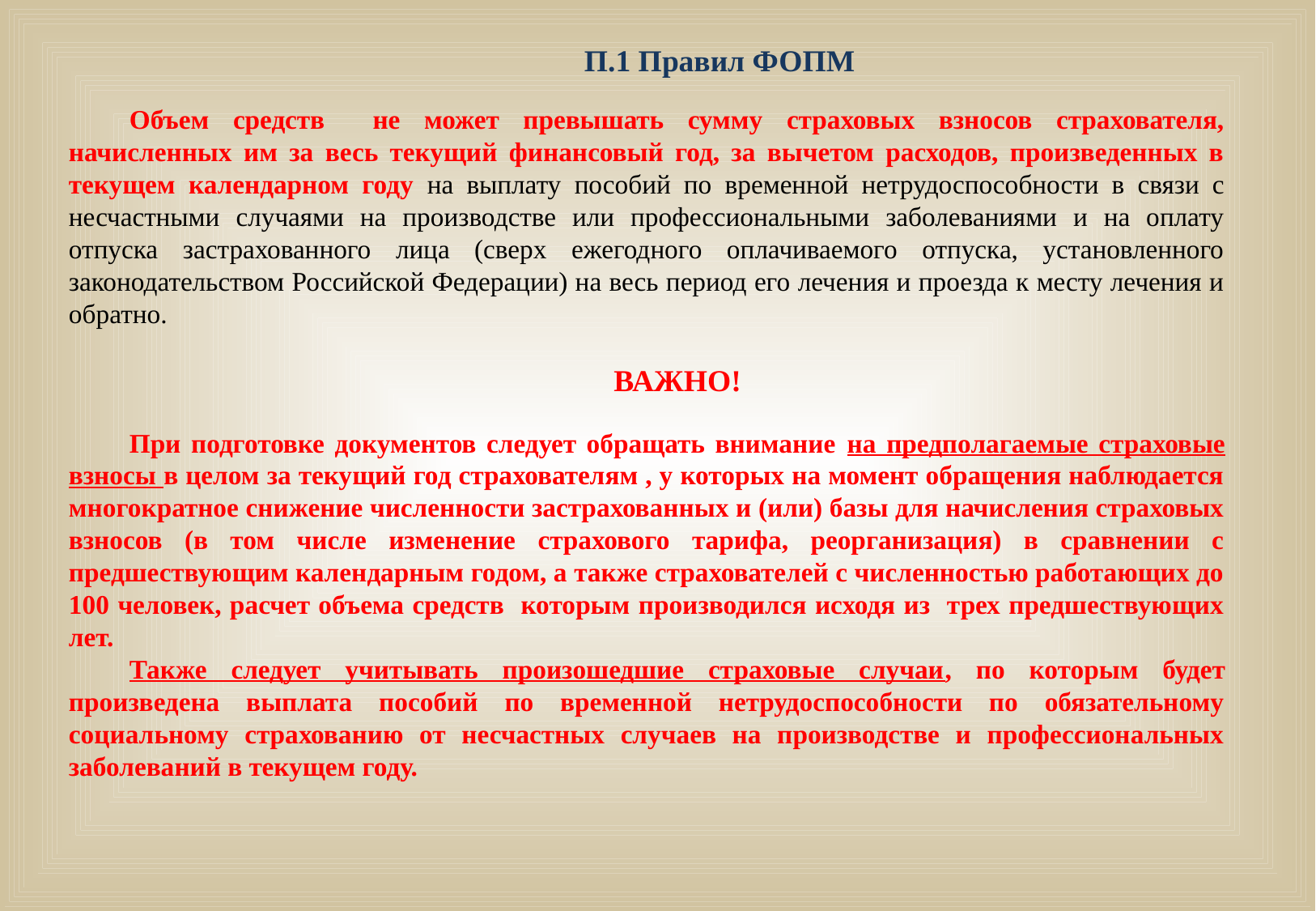

П.1 Правил ФОПМ
Объем средств  не может превышать сумму страховых взносов страхователя, начисленных им за весь текущий финансовый год, за вычетом расходов, произведенных в текущем календарном году на выплату пособий по временной нетрудоспособности в связи с несчастными случаями на производстве или профессиональными заболеваниями и на оплату отпуска застрахованного лица (сверх ежегодного оплачиваемого отпуска, установленного законодательством Российской Федерации) на весь период его лечения и проезда к месту лечения и обратно.

ВАЖНО!

При подготовке документов следует обращать внимание на предполагаемые страховые взносы в целом за текущий год страхователям , у которых на момент обращения наблюдается многократное снижение численности застрахованных и (или) базы для начисления страховых взносов (в том числе изменение страхового тарифа, реорганизация) в сравнении с предшествующим календарным годом, а также страхователей с численностью работающих до 100 человек, расчет объема средств  которым производился исходя из  трех предшествующих лет.
Также следует учитывать произошедшие страховые случаи, по которым будет произведена выплата пособий по временной нетрудоспособности по обязательному социальному страхованию от несчастных случаев на производстве и профессиональных заболеваний в текущем году.